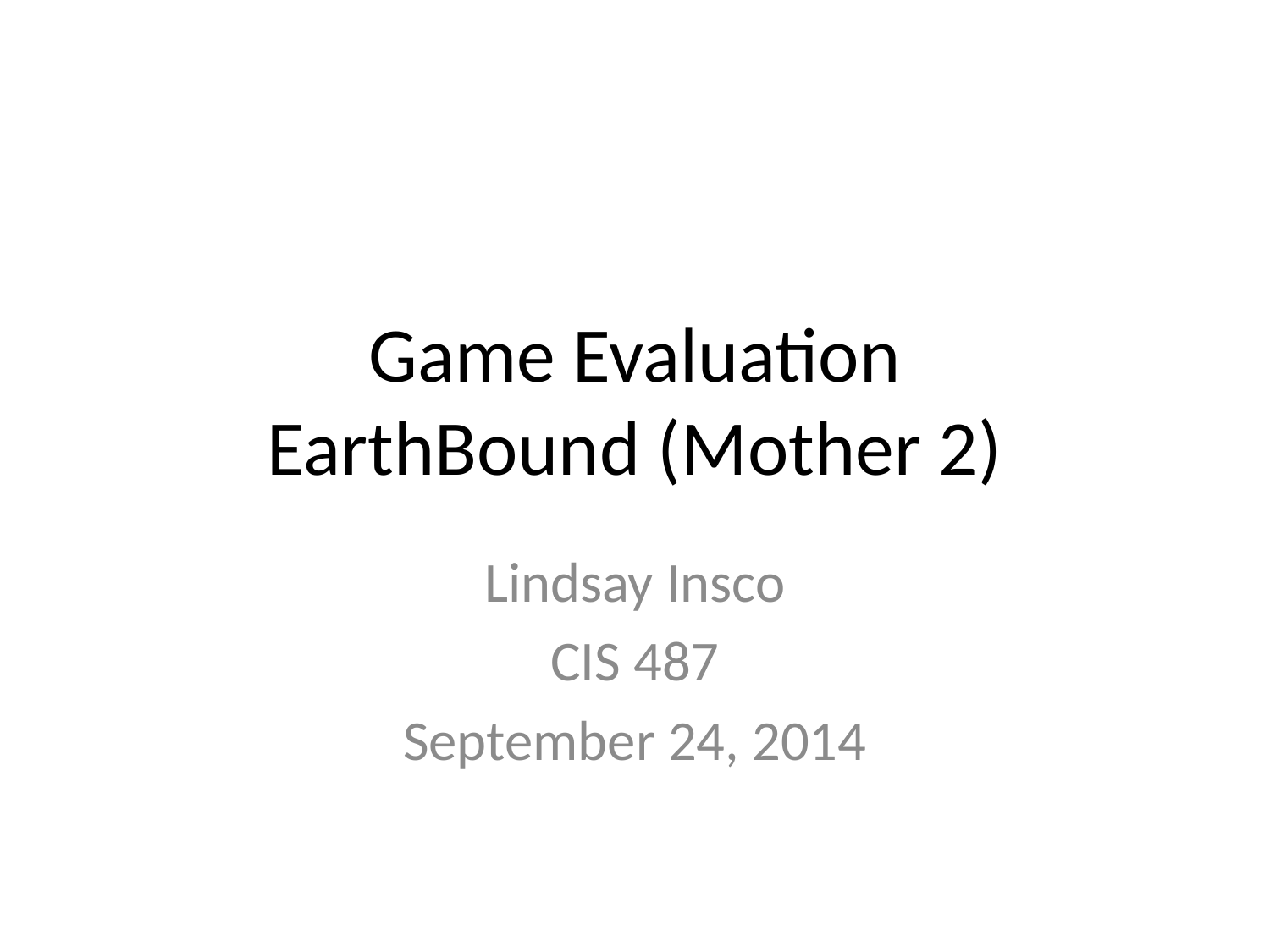

# Game Evaluation EarthBound (Mother 2)
Lindsay Insco
CIS 487
September 24, 2014